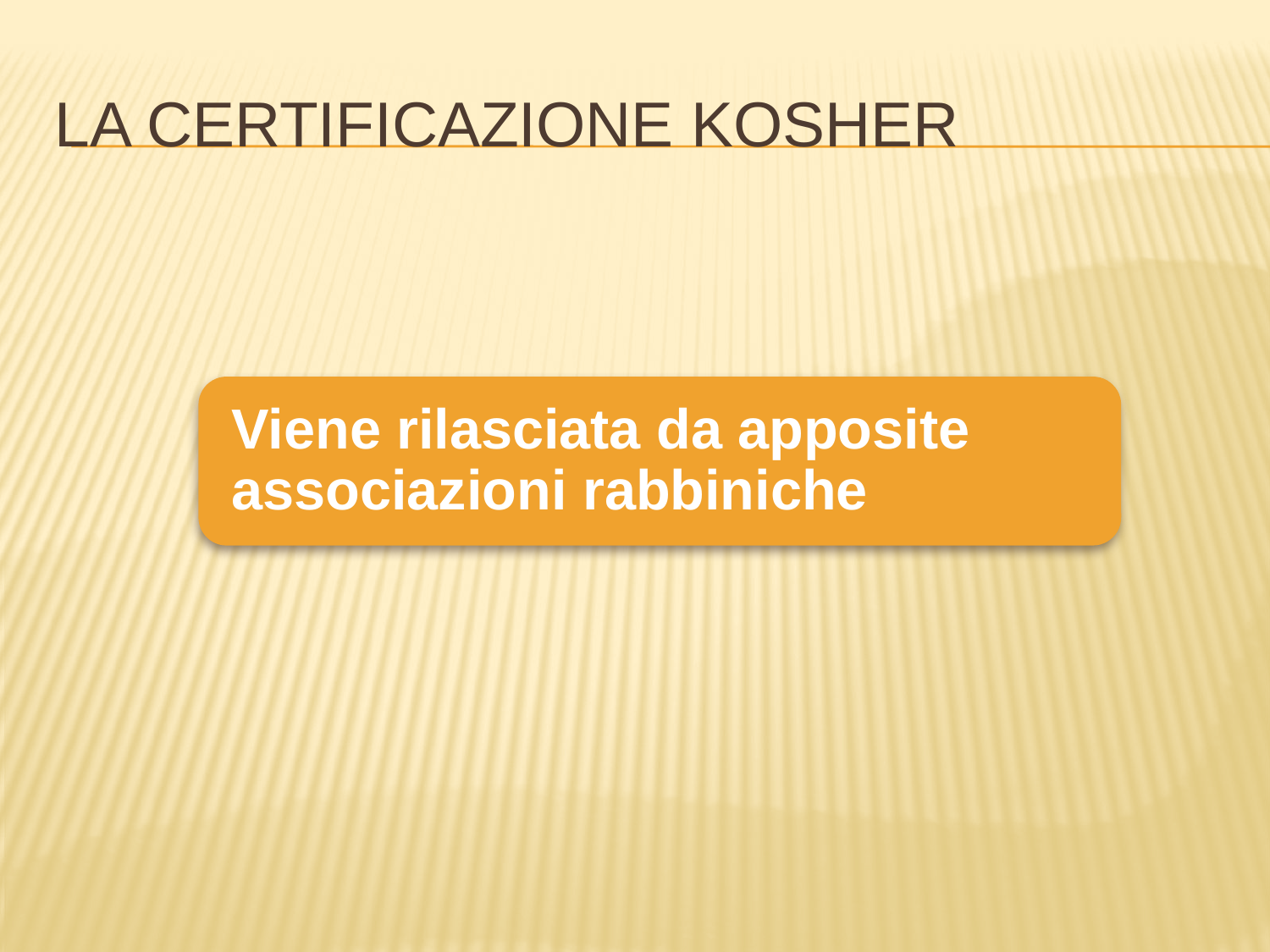

# La Certificazione Kosher
Viene rilasciata da apposite associazioni rabbiniche